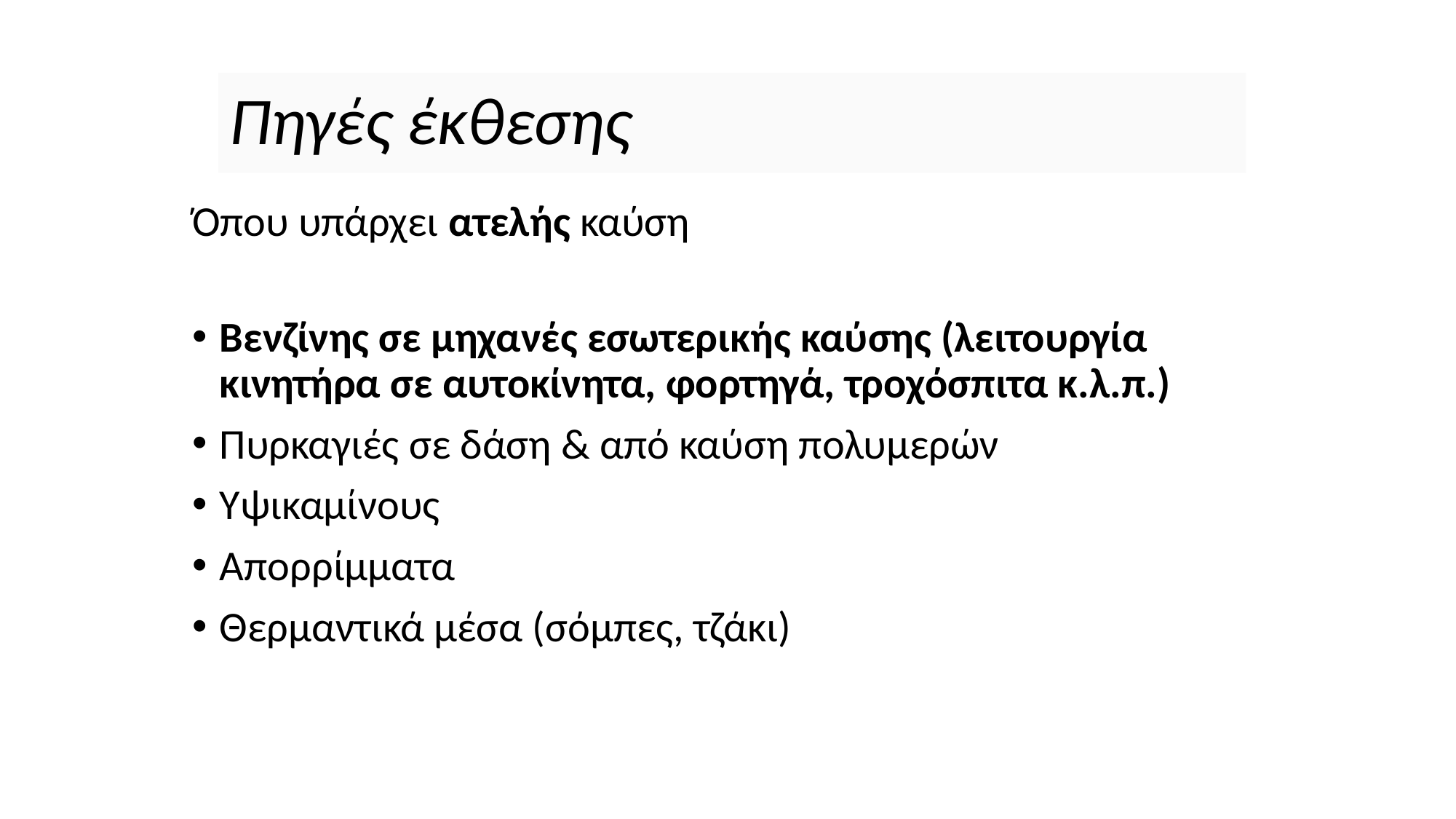

# Πηγές έκθεσης
Όπου υπάρχει ατελής καύση

Βενζίνης σε μηχανές εσωτερικής καύσης (λειτουργία κινητήρα σε αυτοκίνητα, φορτηγά, τροχόσπιτα κ.λ.π.)
Πυρκαγιές σε δάση & από καύση πολυμερών
Υψικαμίνους
Απορρίμματα
Θερμαντικά μέσα (σόμπες, τζάκι)